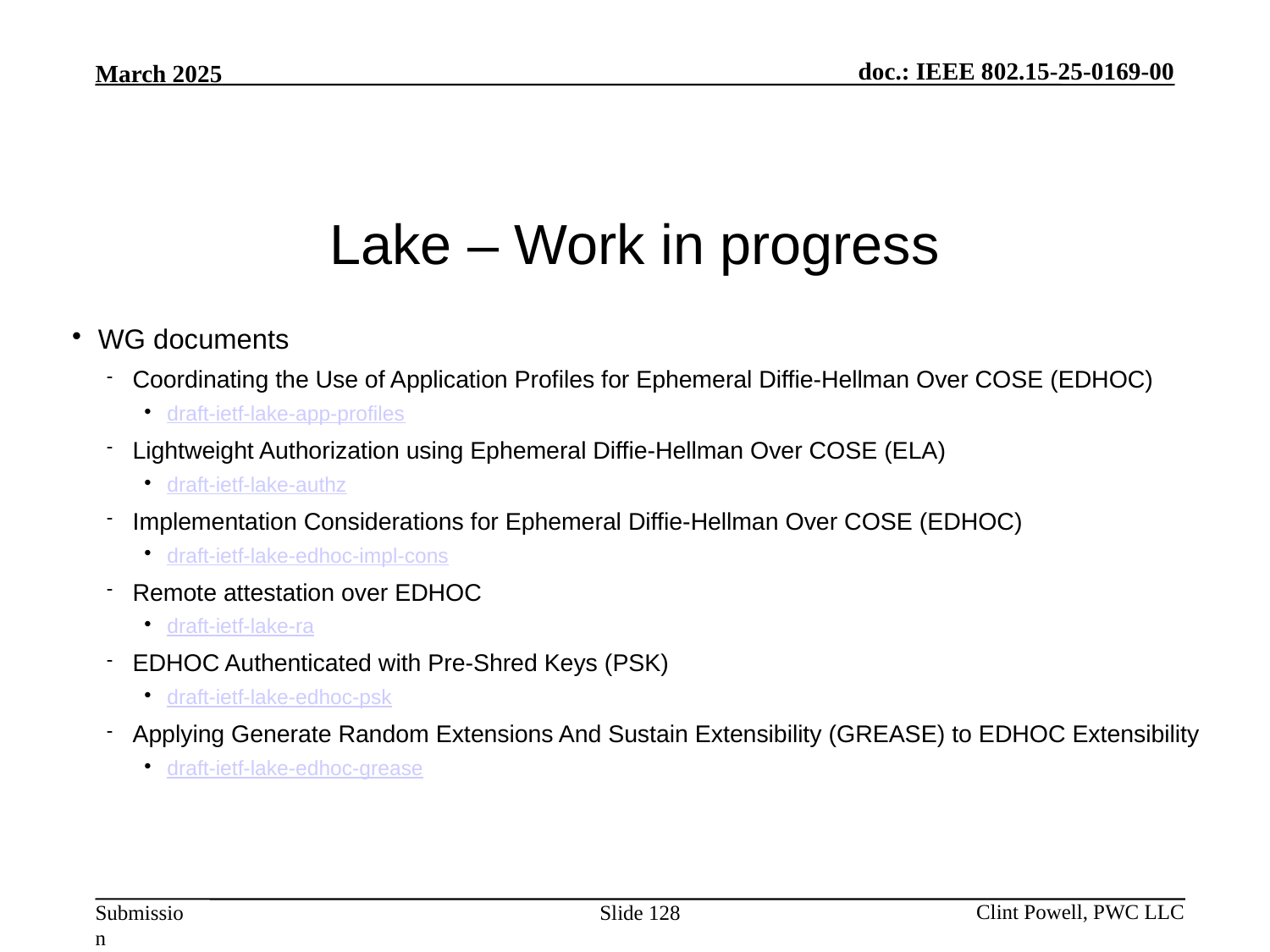

# Lake – Work in progress
WG documents
Coordinating the Use of Application Profiles for Ephemeral Diffie-Hellman Over COSE (EDHOC)
draft-ietf-lake-app-profiles
Lightweight Authorization using Ephemeral Diffie-Hellman Over COSE (ELA)
draft-ietf-lake-authz
Implementation Considerations for Ephemeral Diffie-Hellman Over COSE (EDHOC)
draft-ietf-lake-edhoc-impl-cons
Remote attestation over EDHOC
draft-ietf-lake-ra
EDHOC Authenticated with Pre-Shred Keys (PSK)
draft-ietf-lake-edhoc-psk
Applying Generate Random Extensions And Sustain Extensibility (GREASE) to EDHOC Extensibility
draft-ietf-lake-edhoc-grease
Slide 128